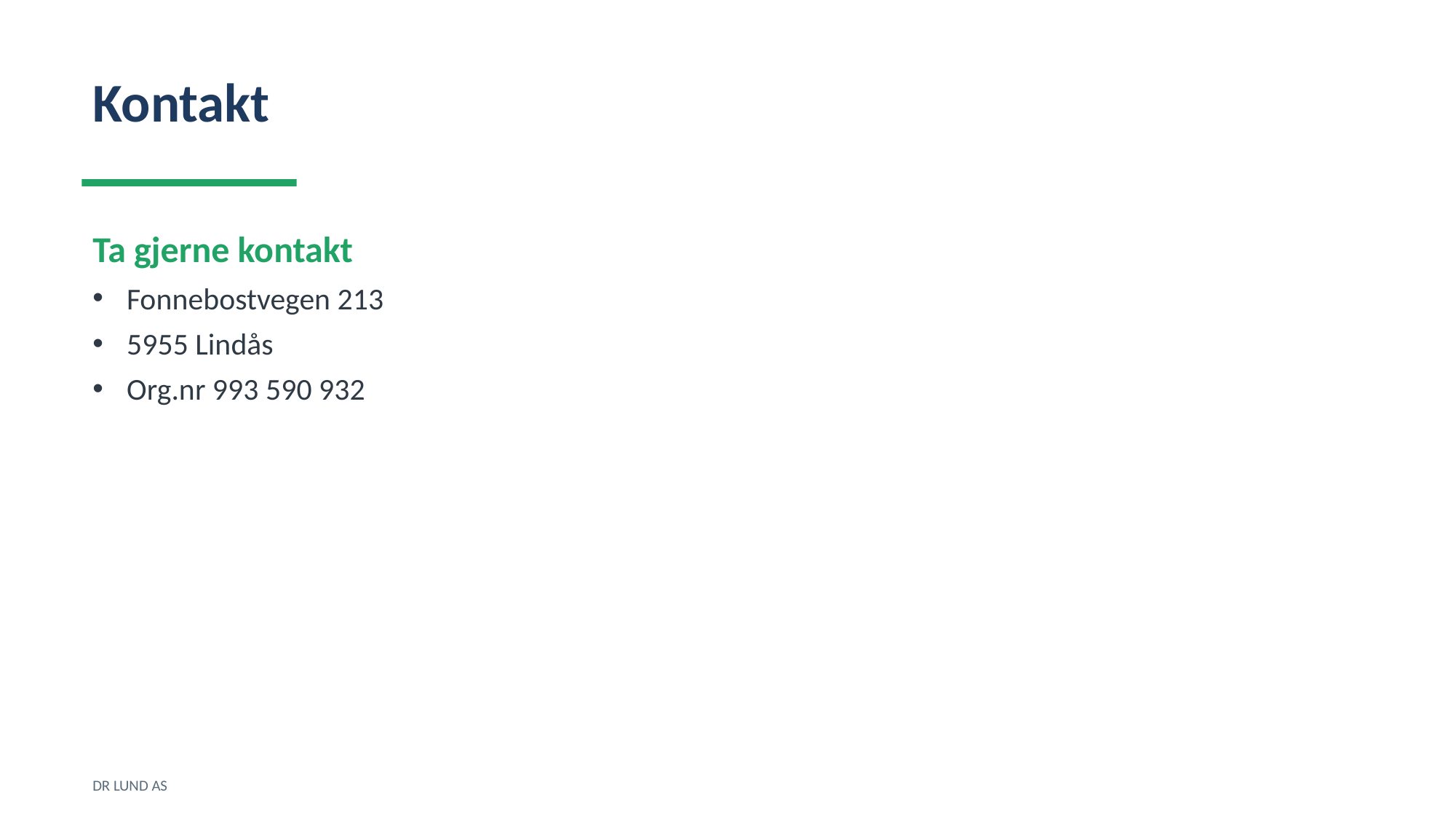

Kontakt

Ta gjerne kontakt
Fonnebostvegen 213
5955 Lindås
Org.nr 993 590 932
DR LUND AS